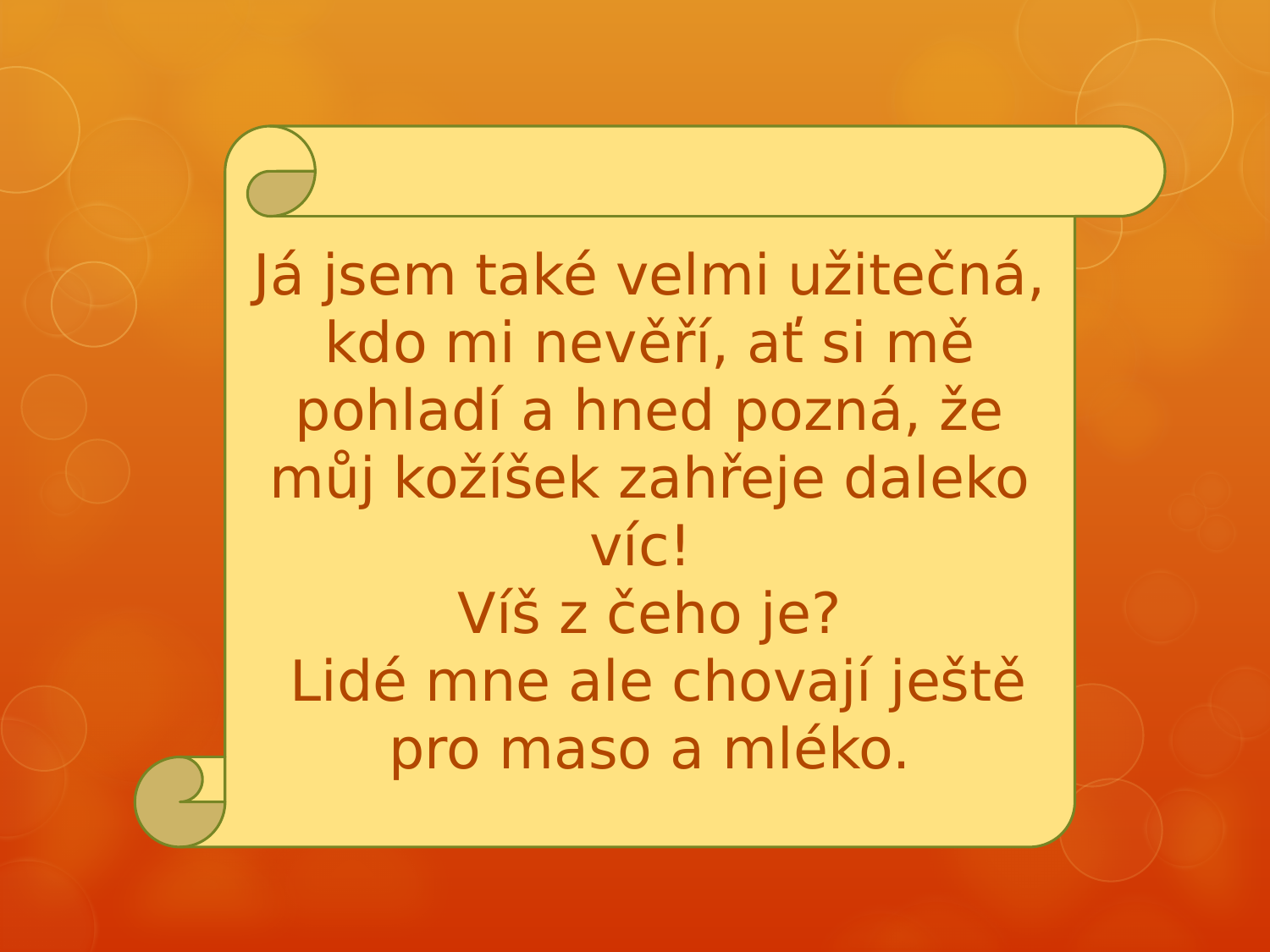

Já jsem také velmi užitečná, kdo mi nevěří, ať si mě pohladí a hned pozná, že můj kožíšek zahřeje daleko víc!
Víš z čeho je?
 Lidé mne ale chovají ještě pro maso a mléko.